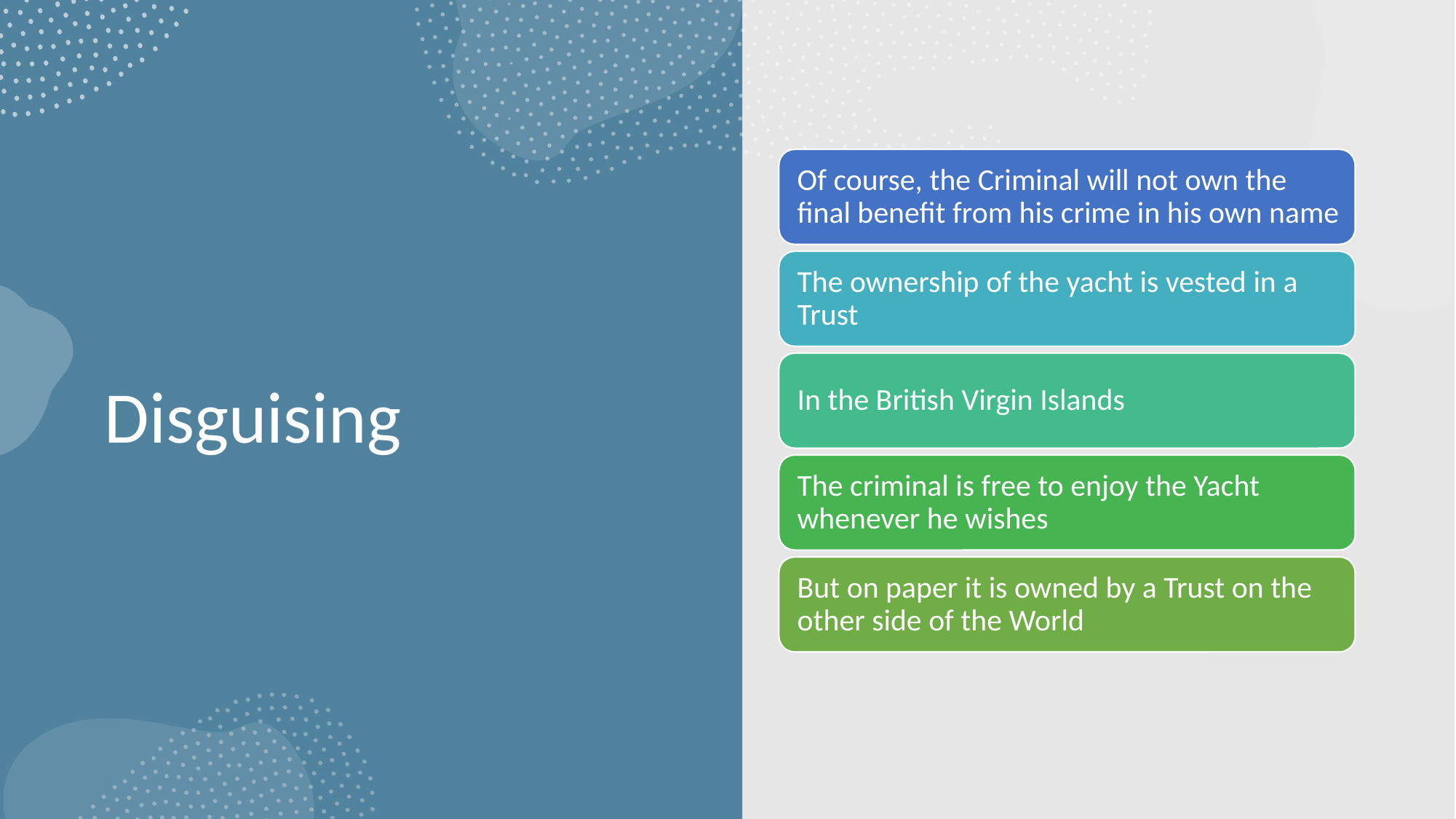

Of course, the Criminal will not own the final benefit from his crime in his own name
The ownership of the yacht is vested in a Trust
In the British Virgin Islands
The criminal is free to enjoy the Yacht whenever he wishes
But on paper it is owned by a Trust on the other side of the World
# Disguising